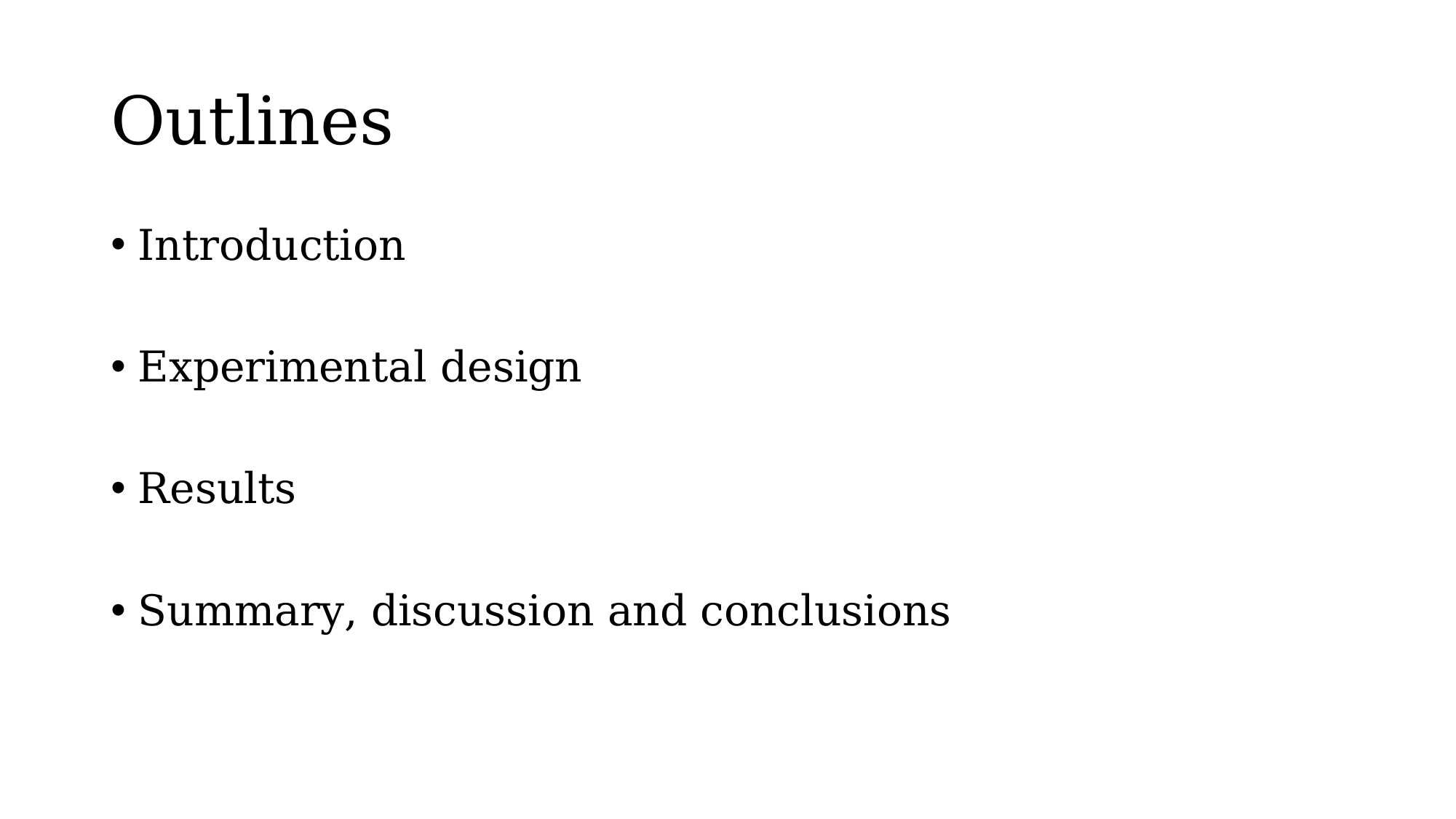

# Outlines
Introduction

Experimental design

Results

Summary, discussion and conclusions